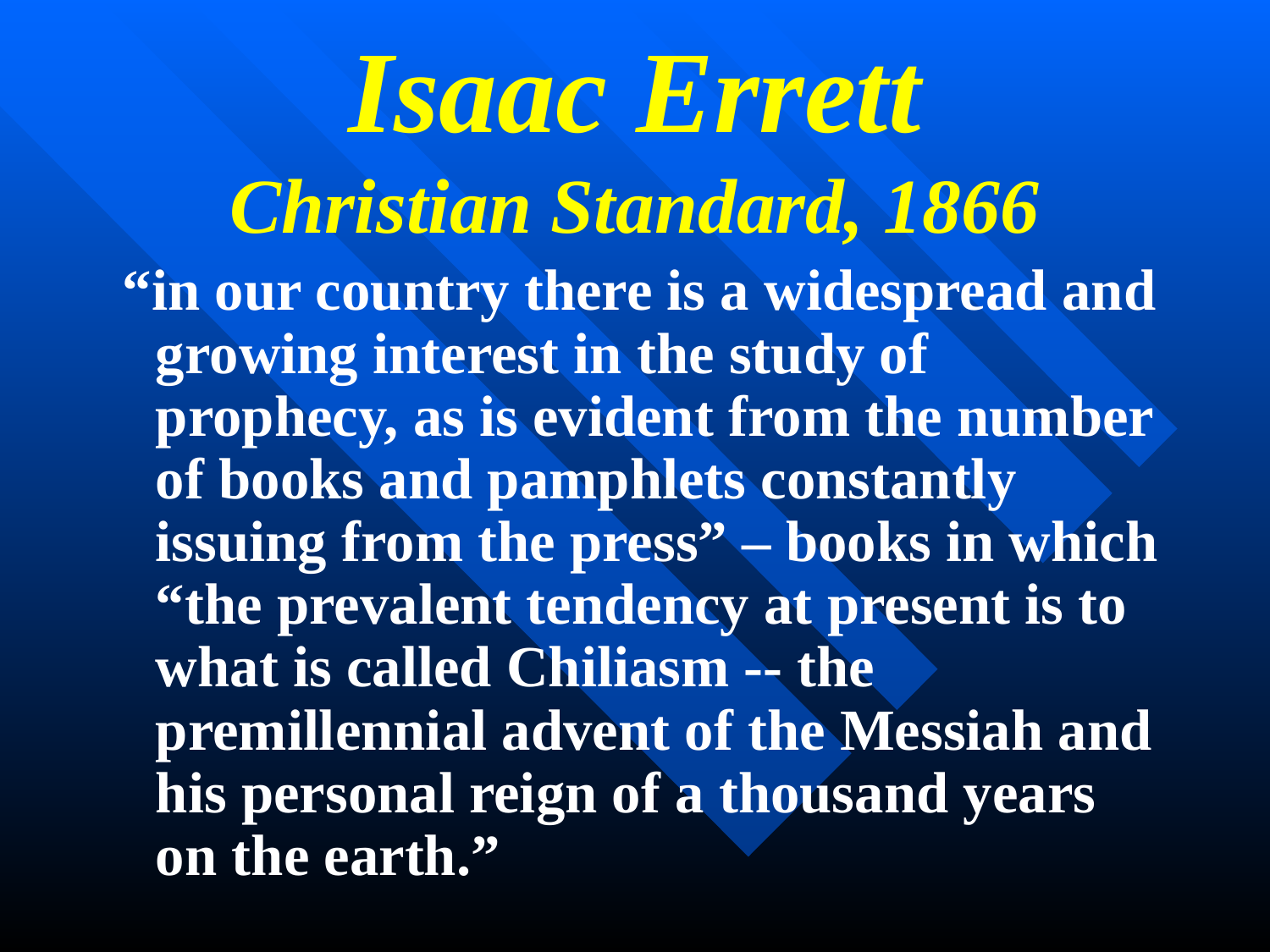

# Isaac Errett Christian Standard, 1866
 “in our country there is a widespread and growing interest in the study of prophecy, as is evident from the number of books and pamphlets constantly issuing from the press” – books in which “the prevalent tendency at present is to what is called Chiliasm -- the premillennial advent of the Messiah and his personal reign of a thousand years on the earth.”